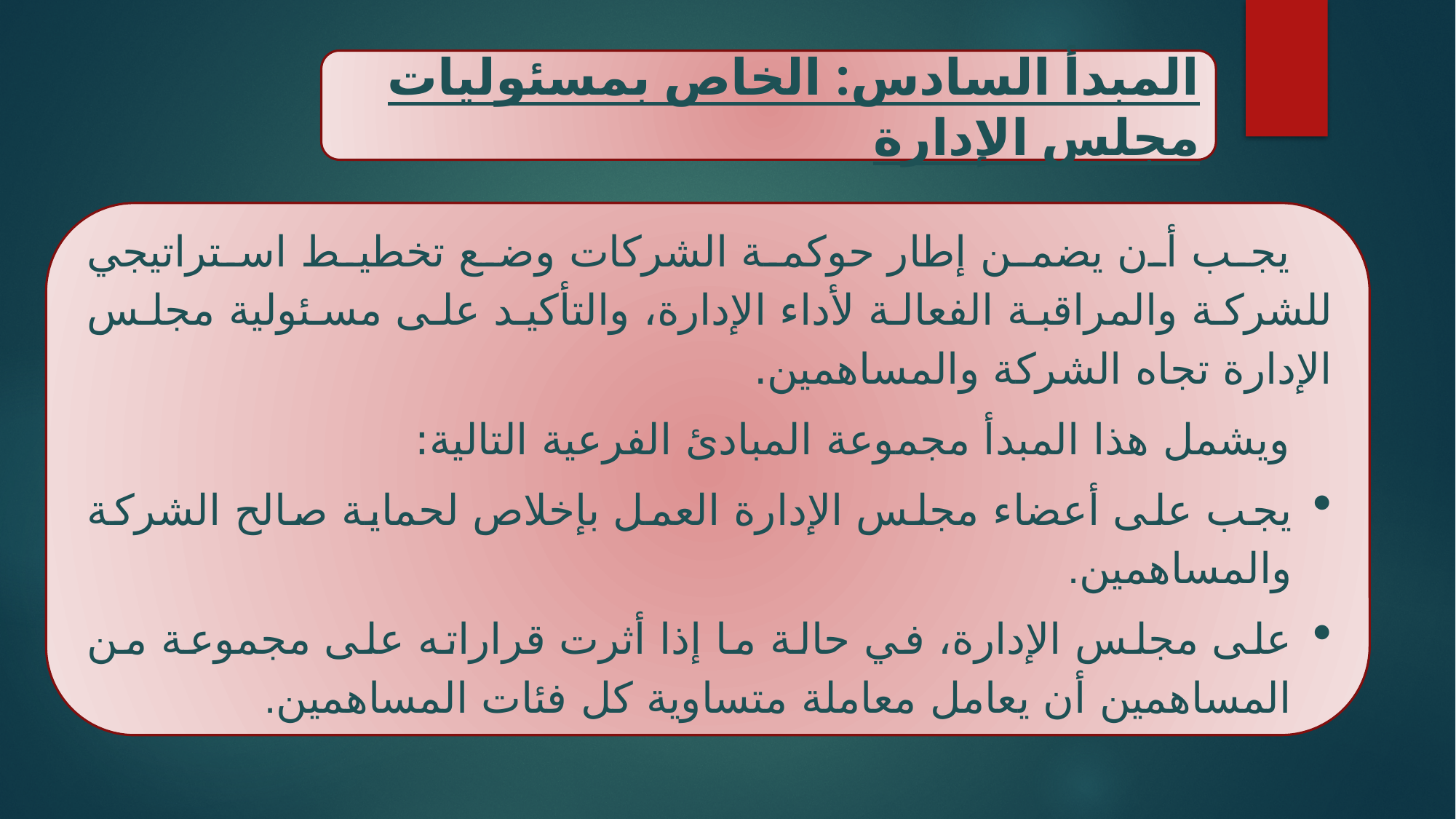

المبدأ السادس: الخاص بمسئوليات مجلس الإدارة
يجب أن يضمن إطار حوكمة الشركات وضع تخطيط استراتيجي للشركة والمراقبة الفعالة لأداء الإدارة، والتأكيد على مسئولية مجلس الإدارة تجاه الشركة والمساهمين.
ويشمل هذا المبدأ مجموعة المبادئ الفرعية التالية:
يجب على أعضاء مجلس الإدارة العمل بإخلاص لحماية صالح الشركة والمساهمين.
على مجلس الإدارة، في حالة ما إذا أثرت قراراته على مجموعة من المساهمين أن يعامل معاملة متساوية كل فئات المساهمين.